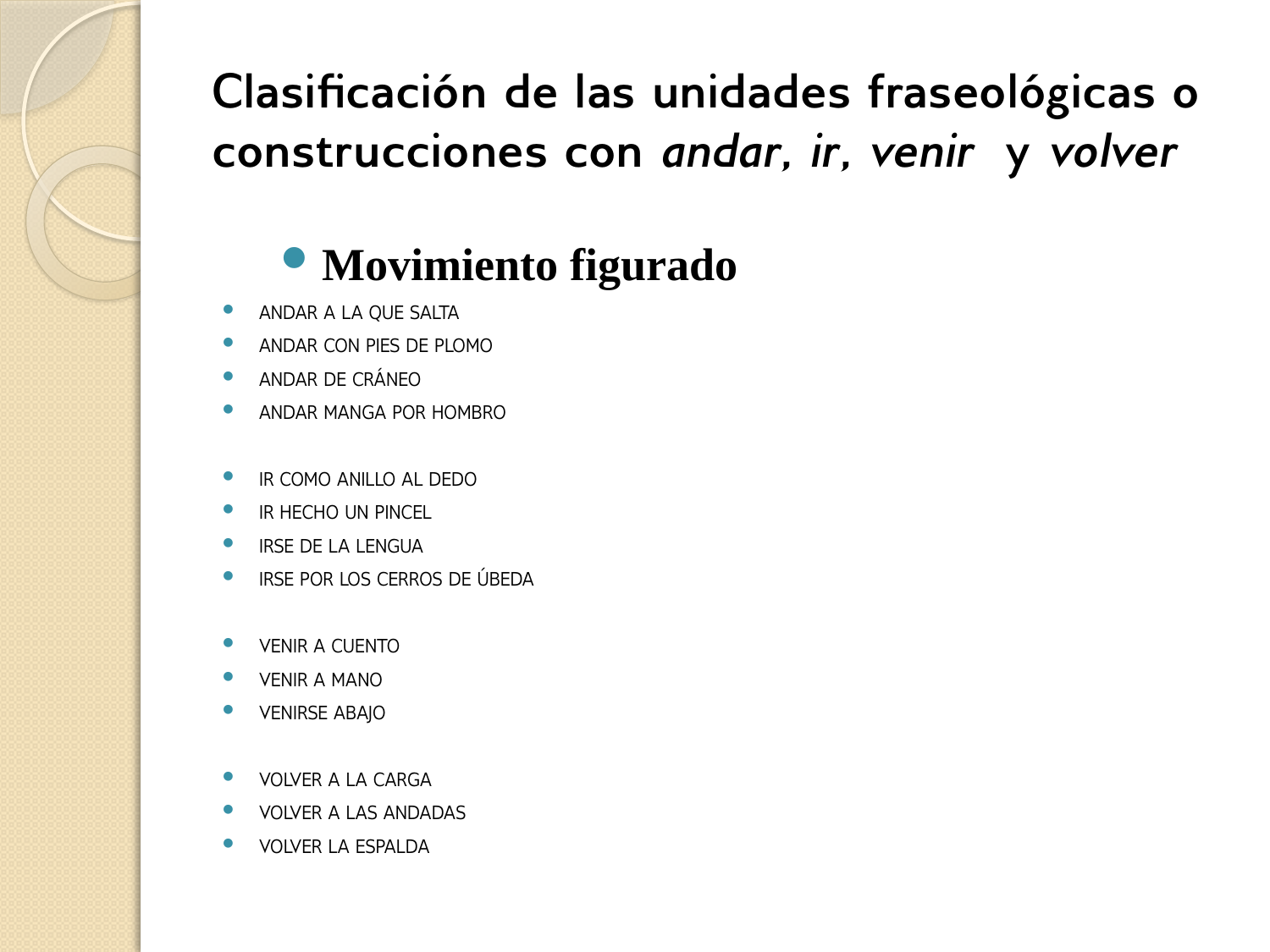

# Clasificación de las unidades fraseológicas o construcciones con andar, ir, venir  y volver
Movimiento figurado
ANDAR A LA QUE SALTA
ANDAR CON PIES DE PLOMO
ANDAR DE CRÁNEO
ANDAR MANGA POR HOMBRO

IR COMO ANILLO AL DEDO
IR HECHO UN PINCEL
IRSE DE LA LENGUA
IRSE POR LOS CERROS DE ÚBEDA

VENIR A CUENTO
VENIR A MANO
VENIRSE ABAJO

VOLVER A LA CARGA
VOLVER A LAS ANDADAS
VOLVER LA ESPALDA